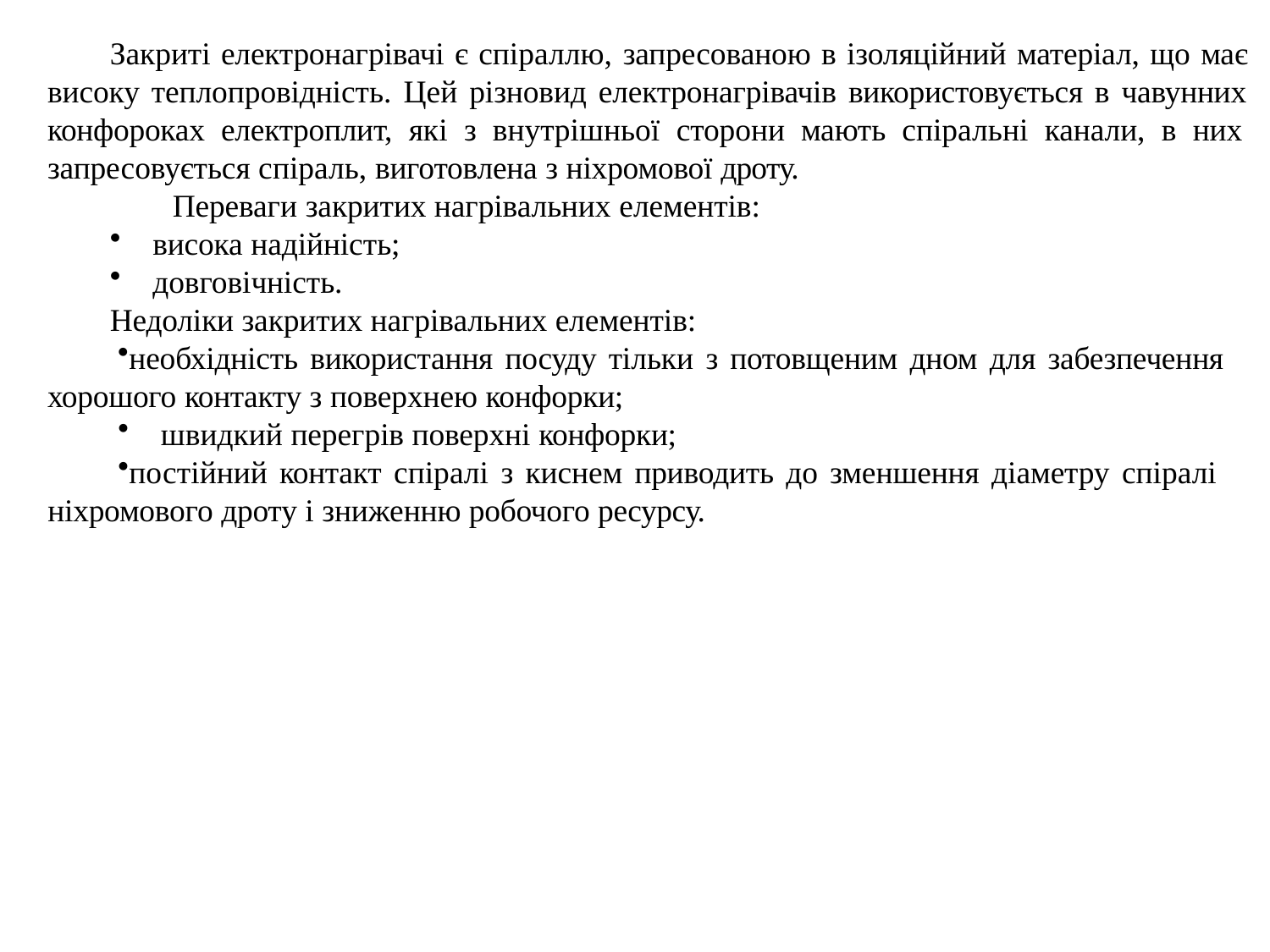

Закриті електронагрівачі є спіраллю, запресованою в ізоляційний матеріал, що має  високу теплопровідність. Цей різновид електронагрівачів використовується в чавунних  конфороках електроплит, які з внутрішньої сторони мають спіральні канали, в них  запресовується спіраль, виготовлена з ніхромової дроту.
Переваги закритих нагрівальних елементів:
висока надійність;
довговічність.
Недоліки закритих нагрівальних елементів:
необхідність використання посуду тільки з потовщеним дном для забезпечення  хорошого контакту з поверхнею конфорки;
швидкий перегрів поверхні конфорки;
постійний контакт спіралі з киснем приводить до зменшення діаметру спіралі  ніхромового дроту і зниженню робочого ресурсу.